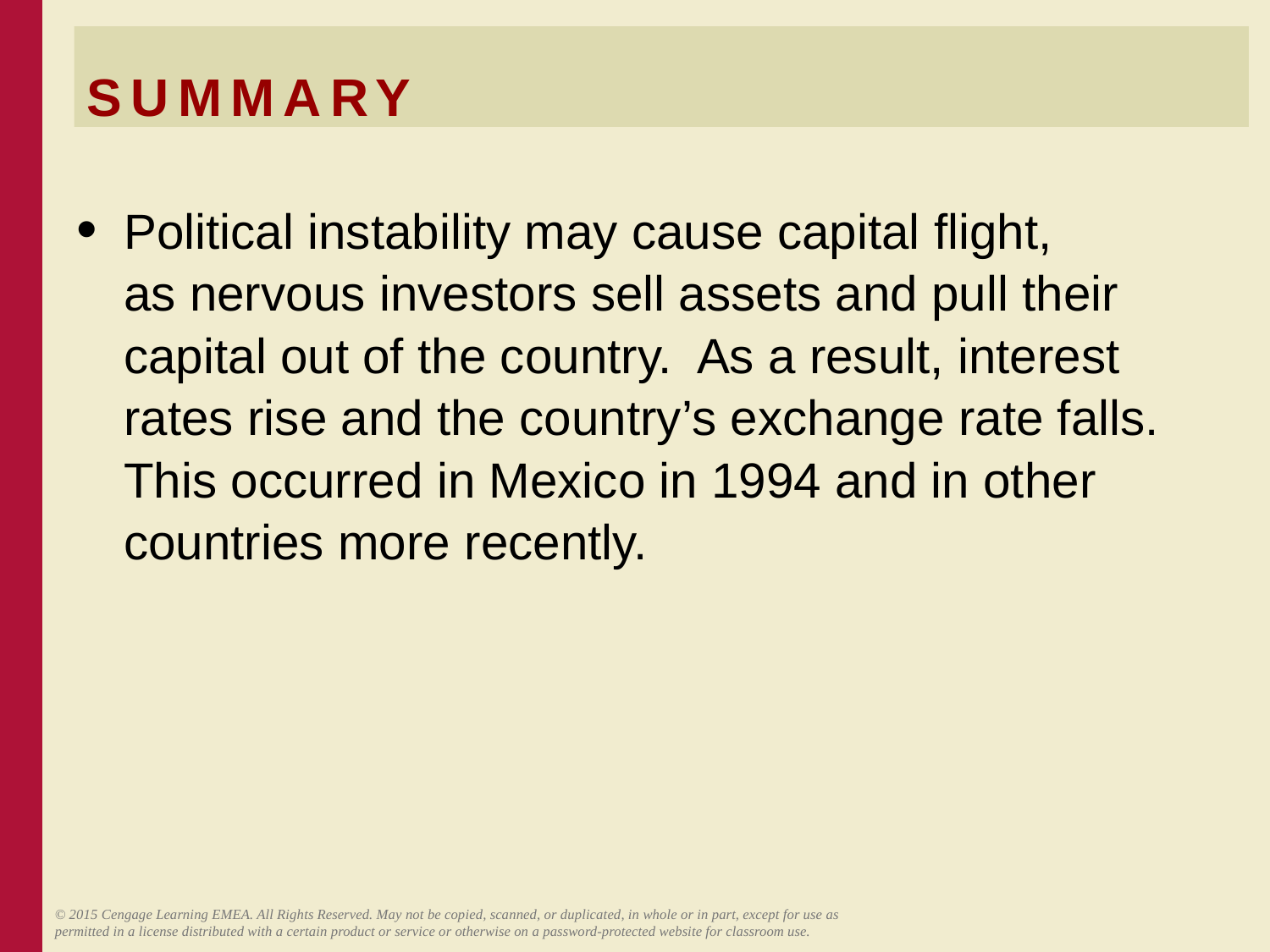

# SUMMARY
Political instability may cause capital flight,
as nervous investors sell assets and pull their capital out of the country.  As a result, interest rates rise and the country’s exchange rate falls.  This occurred in Mexico in 1994 and in other countries more recently.
© 2015 Cengage Learning EMEA. All Rights Reserved. May not be copied, scanned, or duplicated, in whole or in part, except for use as permitted in a license distributed with a certain product or service or otherwise on a password-protected website for classroom use.